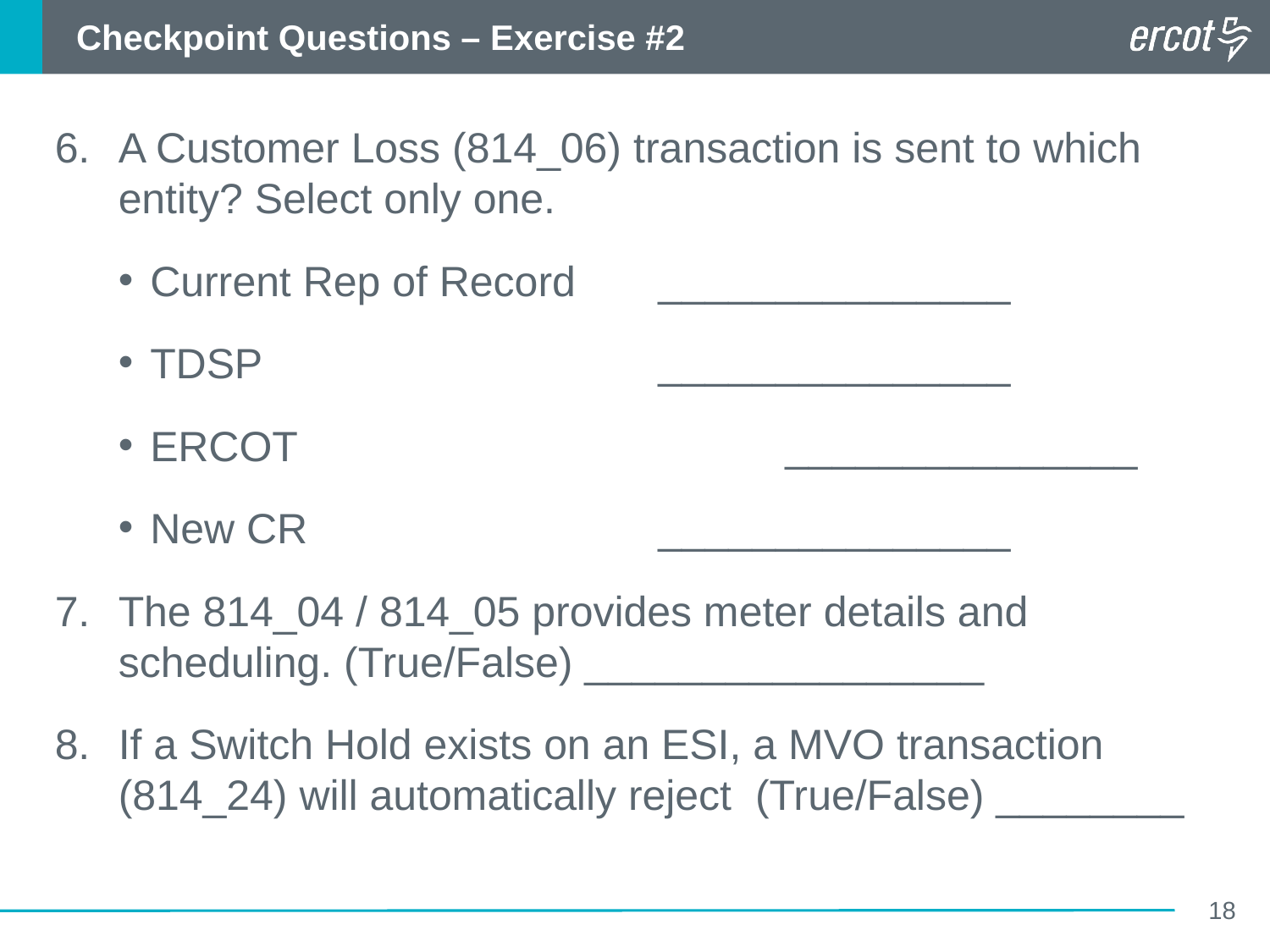

Checkpoint Questions – Exercise #2

A Customer Loss (814_06) transaction is sent to which entity? Select only one.
Current Rep of Record	_______________
TDSP				_______________
ERCOT				_______________
New CR 			_______________
The 814_04 / 814_05 provides meter details and scheduling. (True/False) _________________
If a Switch Hold exists on an ESI, a MVO transaction (814_24) will automatically reject  (True/False) ________